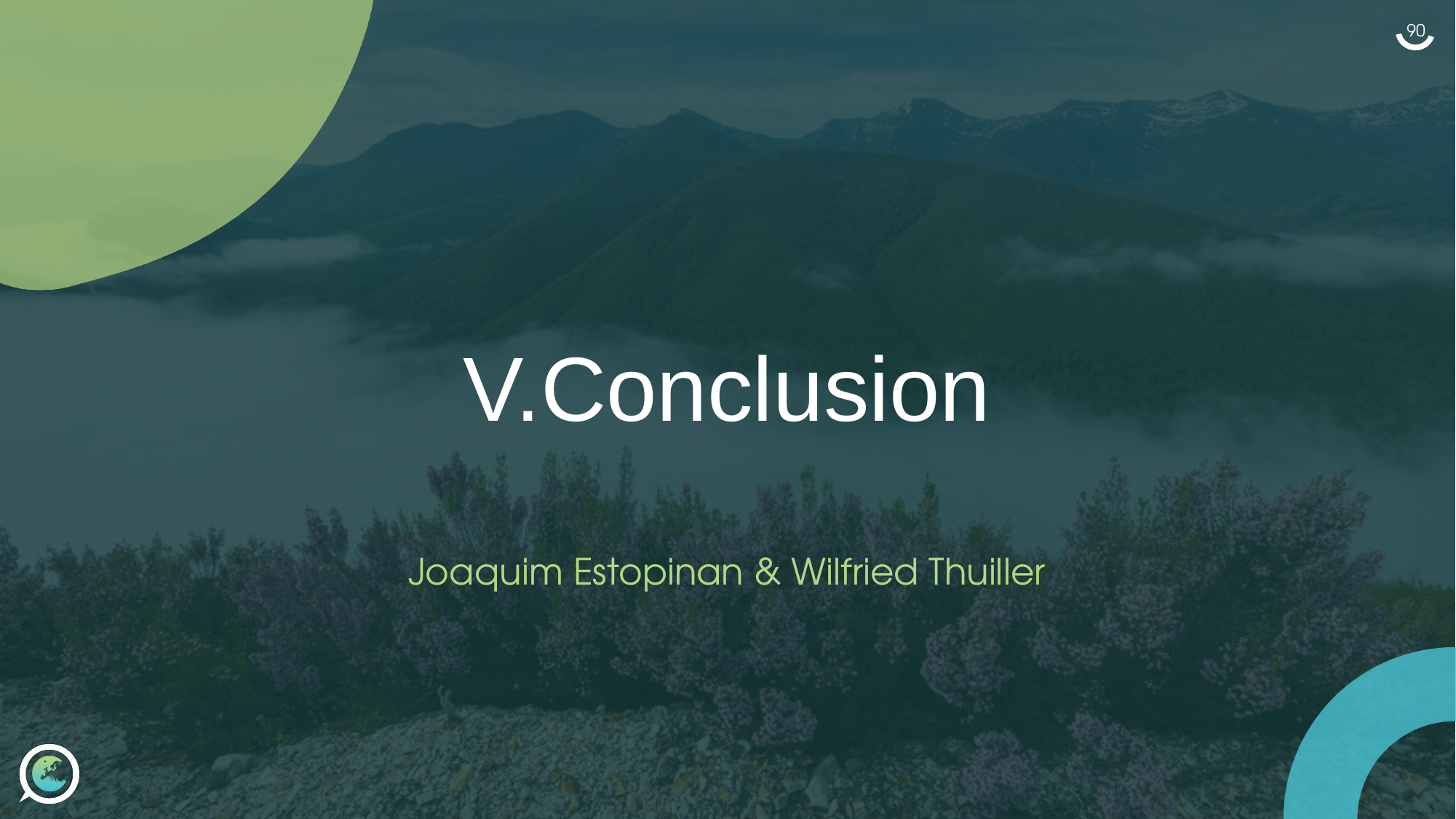

90
# Conclusion
Joaquim Estopinan & Wilfried Thuiller